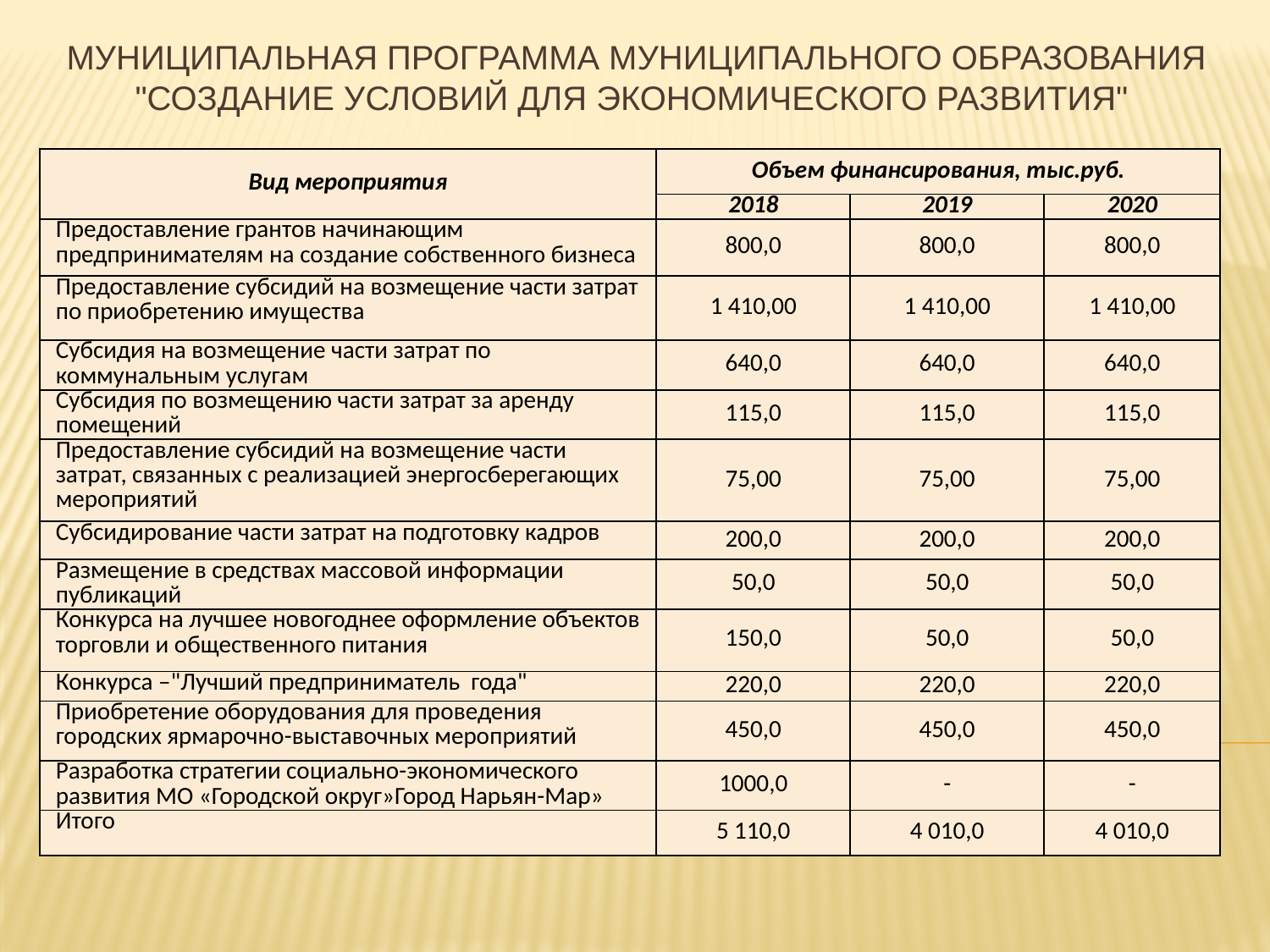

# Муниципальная программа муниципального образования "Создание условий для экономического развития"
| Вид мероприятия | Объем финансирования, тыс.руб. |  |  |
| --- | --- | --- | --- |
|  | 2018 | 2019 | 2020 |
| Предоставление грантов начинающим предпринимателям на создание собственного бизнеса | 800,0 | 800,0 | 800,0 |
| Предоставление субсидий на возмещение части затрат по приобретению имущества | 1 410,00 | 1 410,00 | 1 410,00 |
| Субсидия на возмещение части затрат по коммунальным услугам | 640,0 | 640,0 | 640,0 |
| Субсидия по возмещению части затрат за аренду помещений | 115,0 | 115,0 | 115,0 |
| Предоставление субсидий на возмещение части затрат, связанных с реализацией энергосберегающих мероприятий | 75,00 | 75,00 | 75,00 |
| Субсидирование части затрат на подготовку кадров | 200,0 | 200,0 | 200,0 |
| Размещение в средствах массовой информации публикаций | 50,0 | 50,0 | 50,0 |
| Конкурса на лучшее новогоднее оформление объектов торговли и общественного питания | 150,0 | 50,0 | 50,0 |
| Конкурса –"Лучший предприниматель года" | 220,0 | 220,0 | 220,0 |
| Приобретение оборудования для проведения городских ярмарочно-выставочных мероприятий | 450,0 | 450,0 | 450,0 |
| Разработка стратегии социально-экономического развития МО «Городской округ»Город Нарьян-Мар» | 1000,0 | - | - |
| Итого | 5 110,0 | 4 010,0 | 4 010,0 |